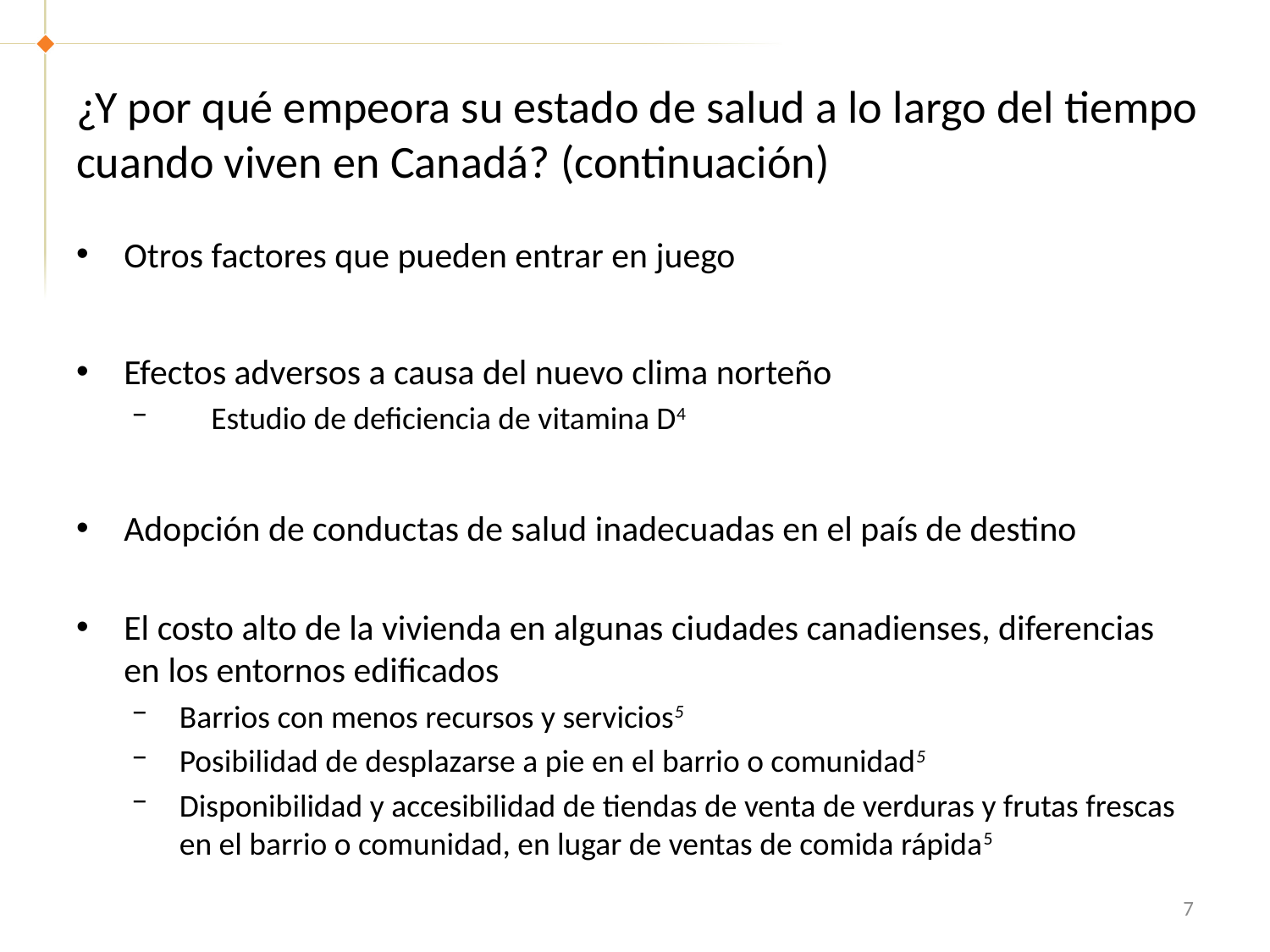

# ¿Y por qué empeora su estado de salud a lo largo del tiempo cuando viven en Canadá? (continuación)
Otros factores que pueden entrar en juego

Efectos adversos a causa del nuevo clima norteño
Estudio de deficiencia de vitamina D4

Adopción de conductas de salud inadecuadas en el país de destino

El costo alto de la vivienda en algunas ciudades canadienses, diferencias en los entornos edificados
Barrios con menos recursos y servicios5
Posibilidad de desplazarse a pie en el barrio o comunidad5
Disponibilidad y accesibilidad de tiendas de venta de verduras y frutas frescas en el barrio o comunidad, en lugar de ventas de comida rápida5

7